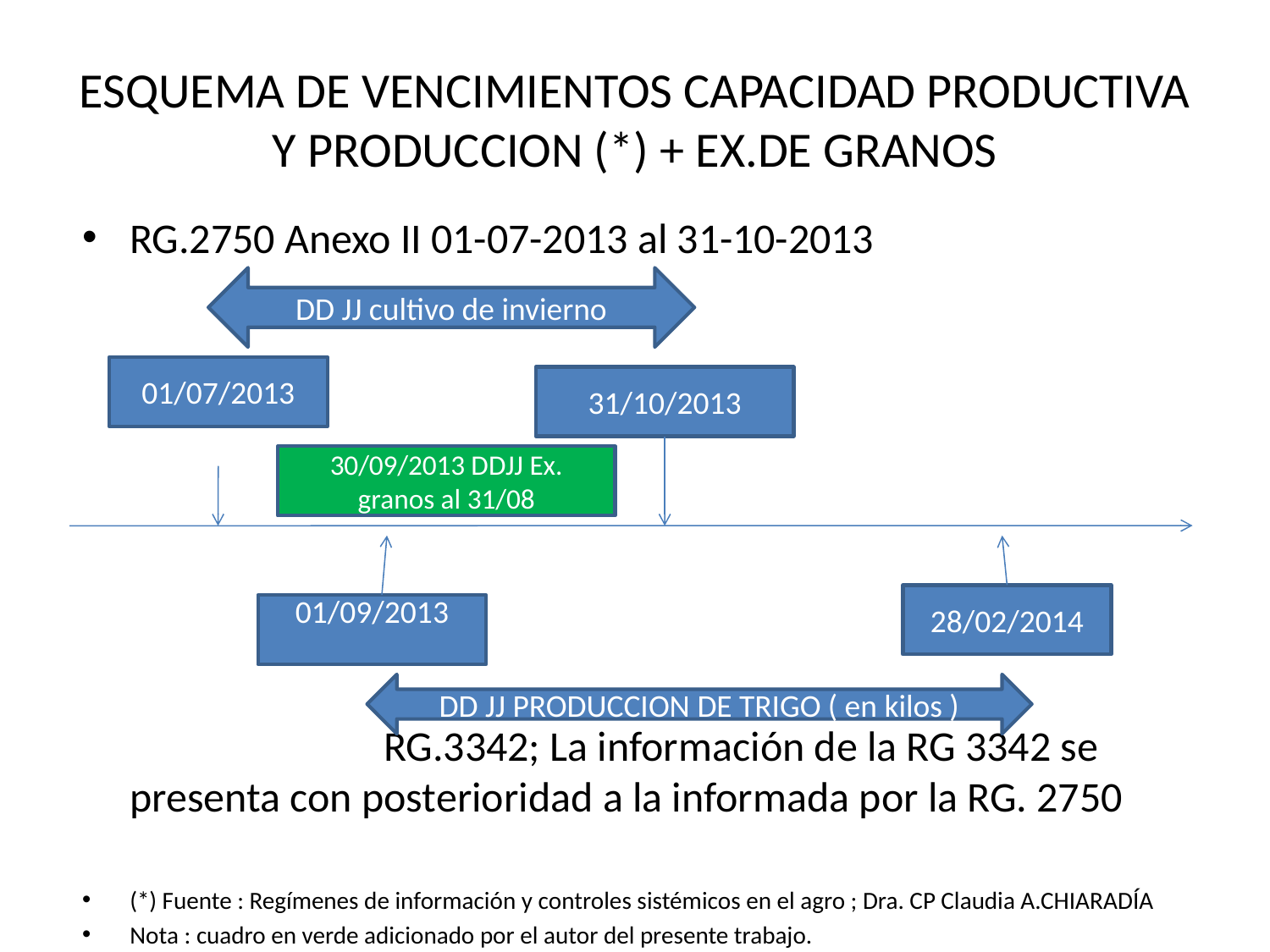

# ESQUEMA DE VENCIMIENTOS CAPACIDAD PRODUCTIVA Y PRODUCCION (*) + EX.DE GRANOS
RG.2750 Anexo II 01-07-2013 al 31-10-2013																																																																													RG.3342; La información de la RG 3342 se presenta con posterioridad a la informada por la RG. 2750

(*) Fuente : Regímenes de información y controles sistémicos en el agro ; Dra. CP Claudia A.CHIARADÍA
Nota : cuadro en verde adicionado por el autor del presente trabajo.
DD JJ cultivo de invierno
01/07/2013
31/10/2013
30/09/2013 DDJJ Ex. granos al 31/08
28/02/2014
01/09/2013

DD JJ PRODUCCION DE TRIGO ( en kilos )